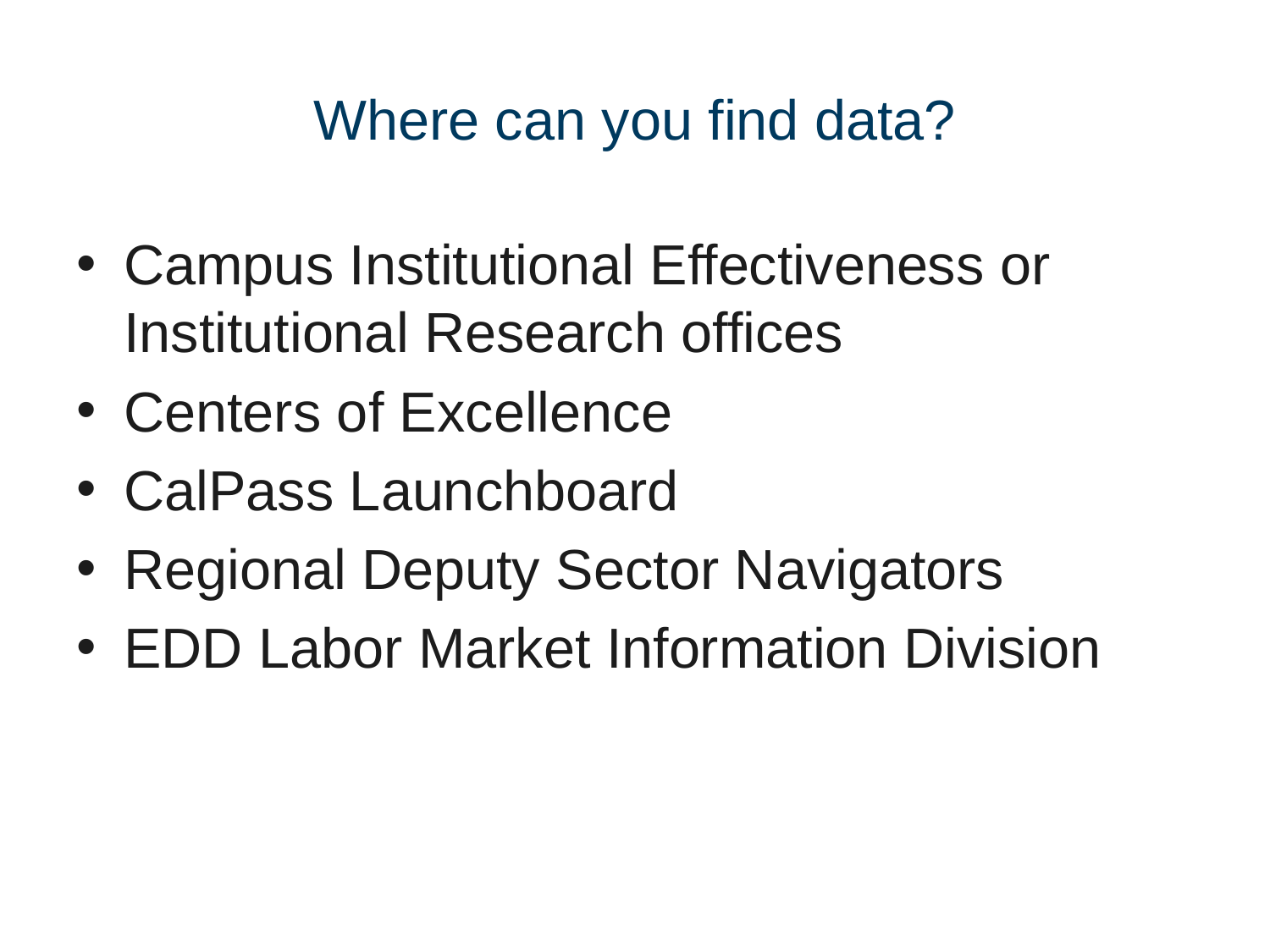

# Where can you find data?
Campus Institutional Effectiveness or Institutional Research offices
Centers of Excellence
CalPass Launchboard
Regional Deputy Sector Navigators
EDD Labor Market Information Division